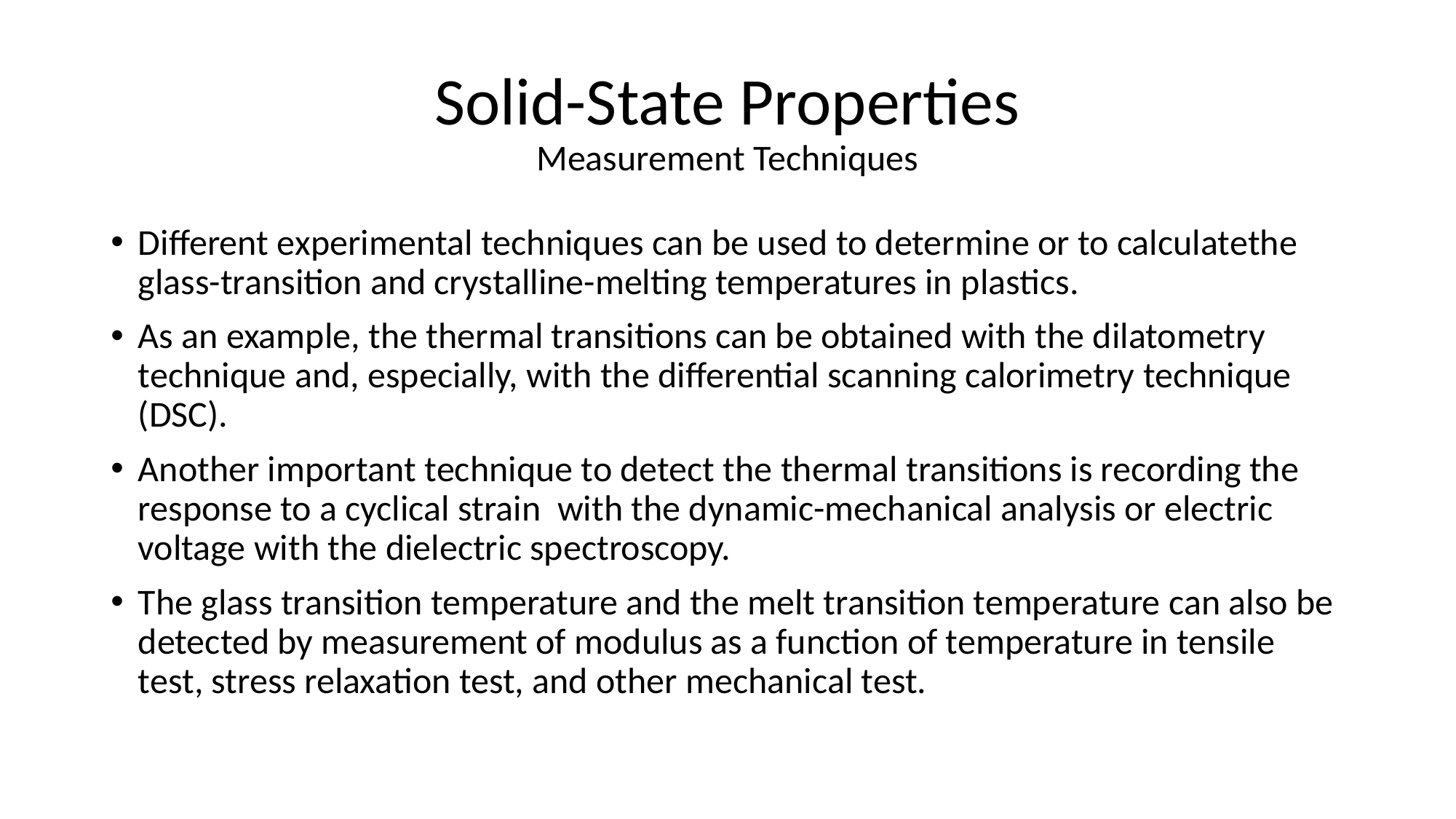

# Solid-State Properties Measurement Techniques
Different experimental techniques can be used to determine or to calculatethe glass-transition and crystalline-melting temperatures in plastics.
As an example, the thermal transitions can be obtained with the dilatometry technique and, especially, with the differential scanning calorimetry technique (DSC).
Another important technique to detect the thermal transitions is recording the response to a cyclical strain  with the dynamic-mechanical analysis or electric voltage with the dielectric spectroscopy.
The glass transition temperature and the melt transition temperature can also be detected by measurement of modulus as a function of temperature in tensile test, stress relaxation test, and other mechanical test.